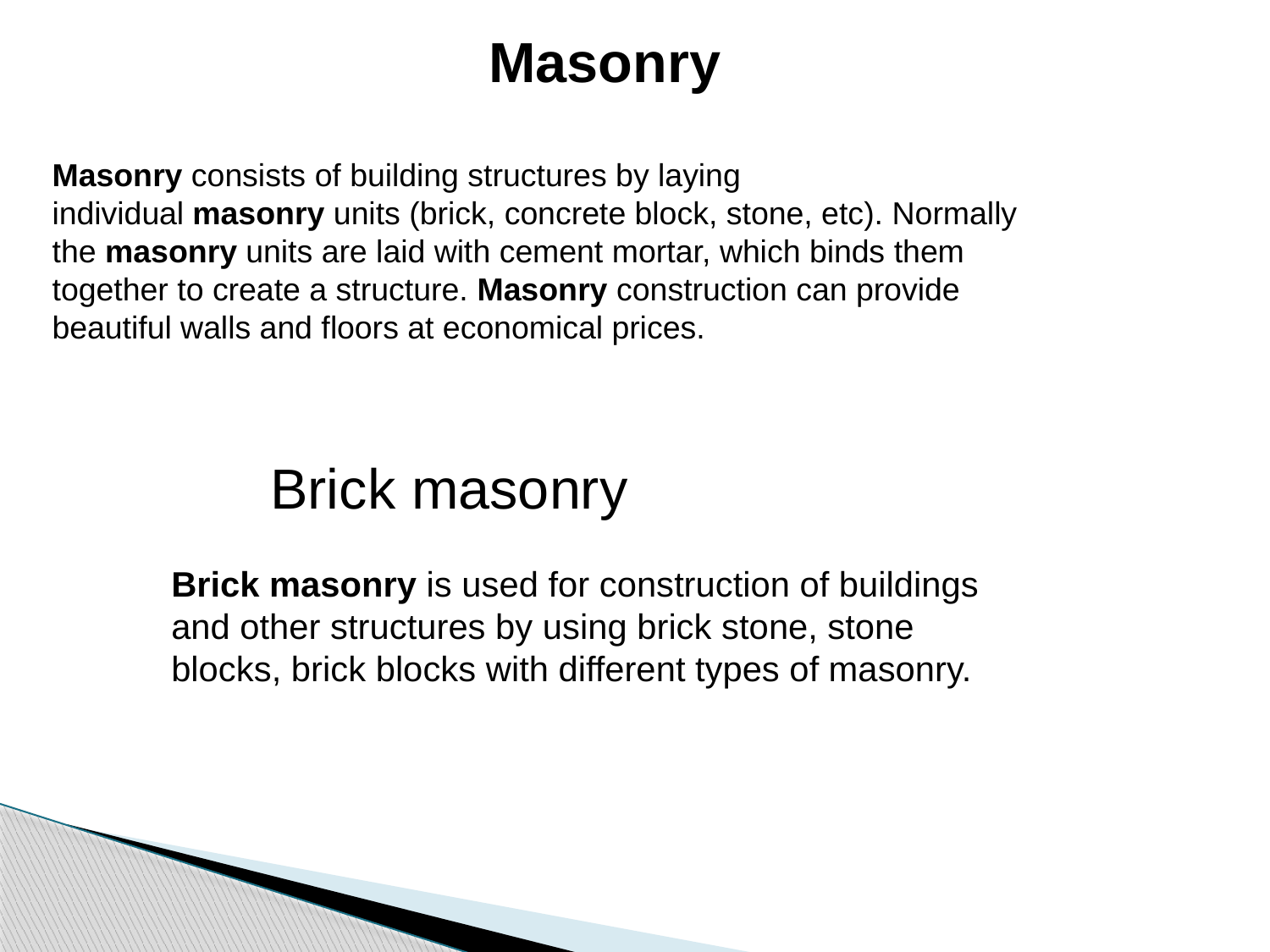

Masonry
Masonry consists of building structures by laying individual masonry units (brick, concrete block, stone, etc). Normally the masonry units are laid with cement mortar, which binds them together to create a structure. Masonry construction can provide beautiful walls and floors at economical prices.

Brick masonry
Brick masonry is used for construction of buildings and other structures by using brick stone, stone blocks, brick blocks with different types of masonry.